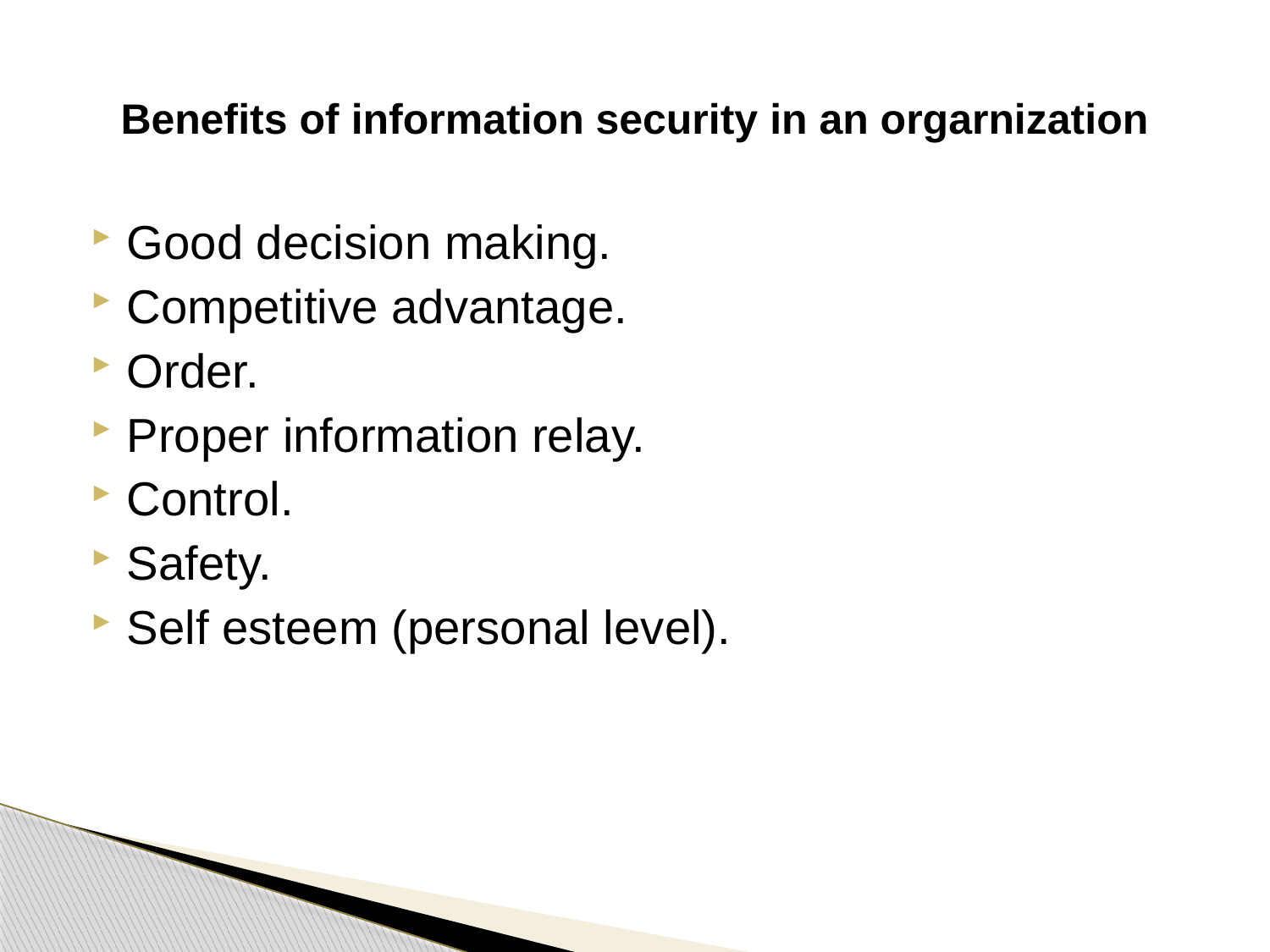

# Benefits of information security in an orgarnization
Good decision making.
Competitive advantage.
Order.
Proper information relay.
Control.
Safety.
Self esteem (personal level).